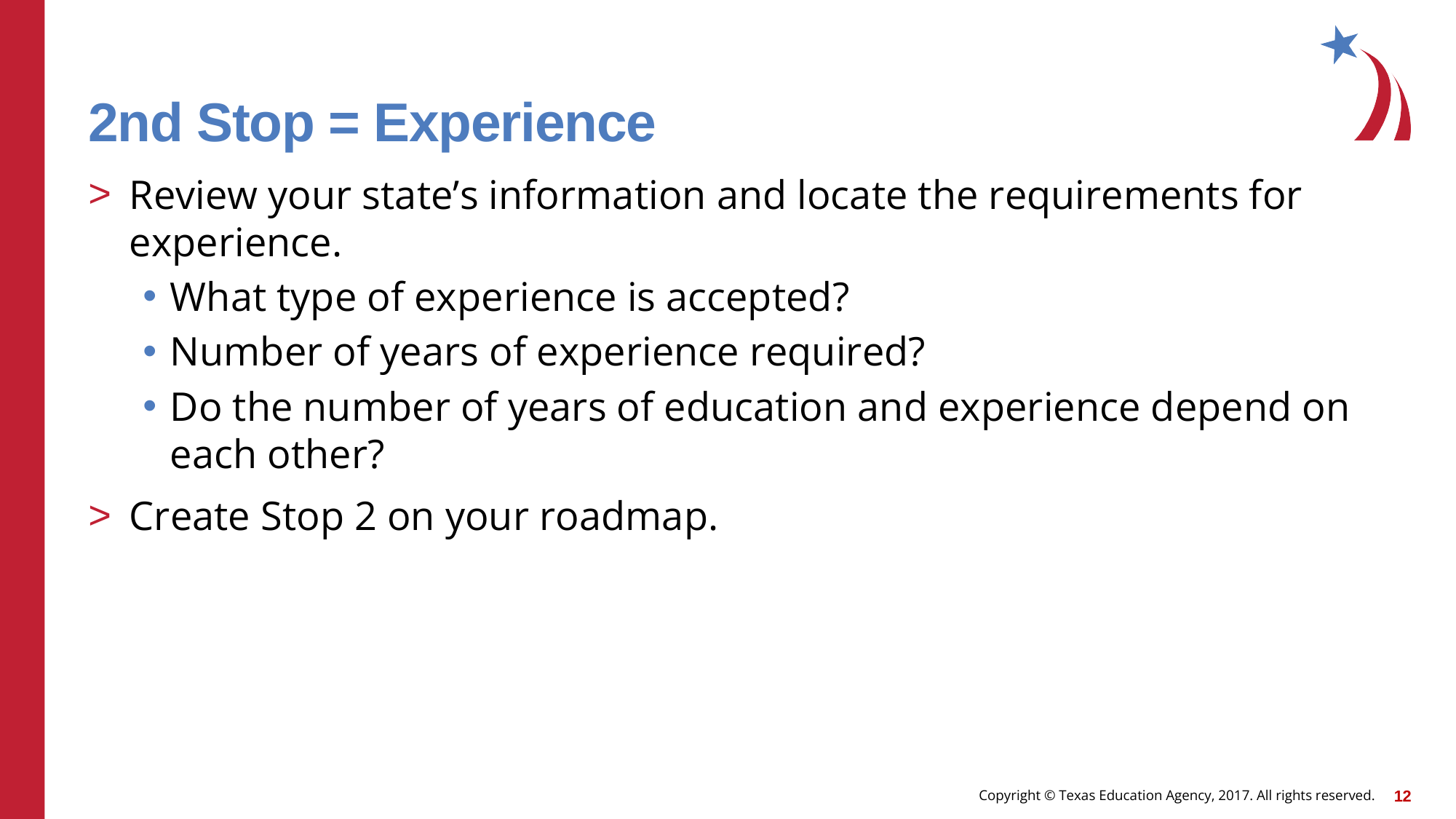

# 2nd Stop = Experience
Review your state’s information and locate the requirements for experience.
What type of experience is accepted?
Number of years of experience required?
Do the number of years of education and experience depend on each other?
Create Stop 2 on your roadmap.